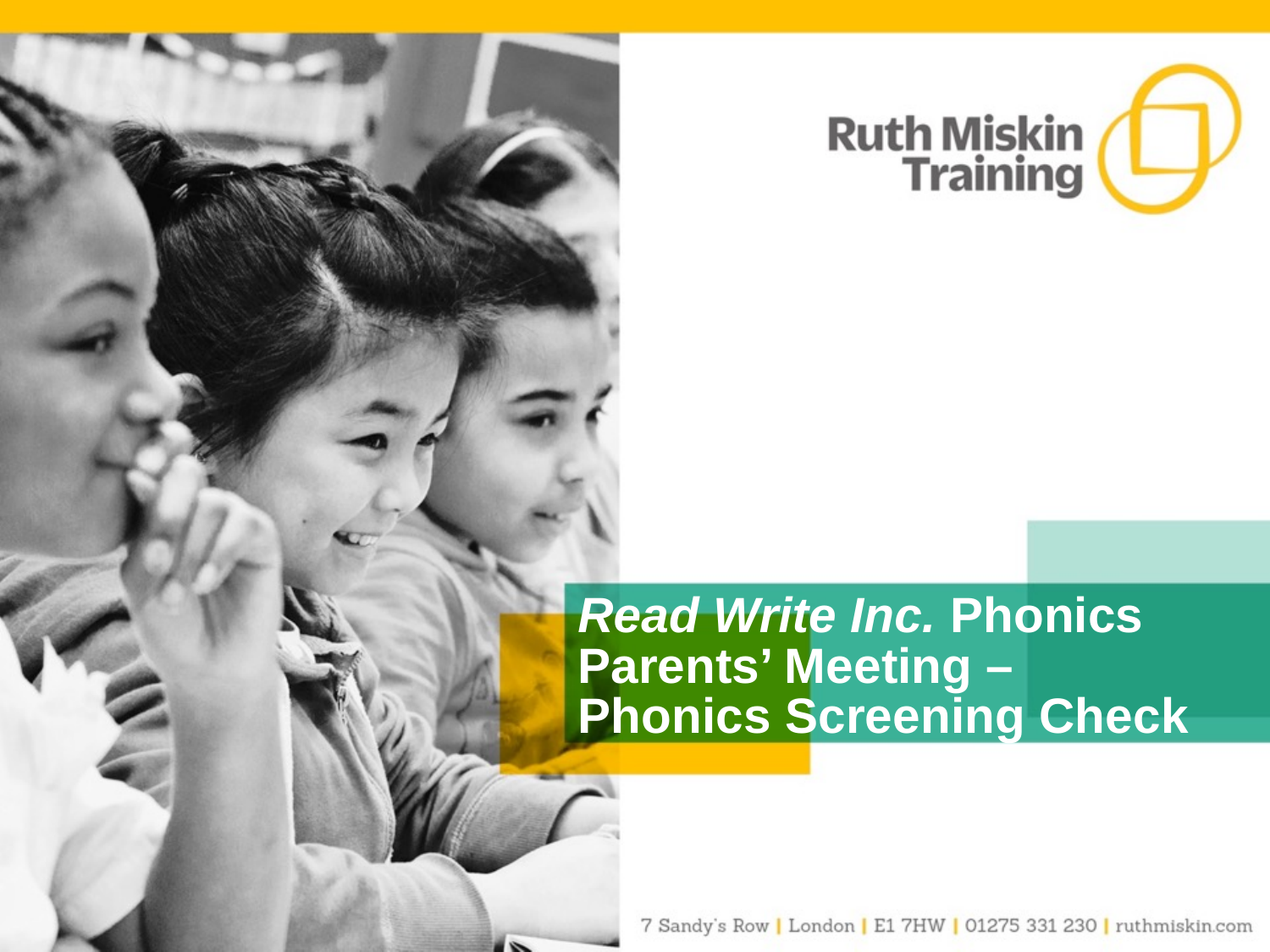

# Read Write Inc. Phonics Parents’ Meeting – Phonics Screening Check